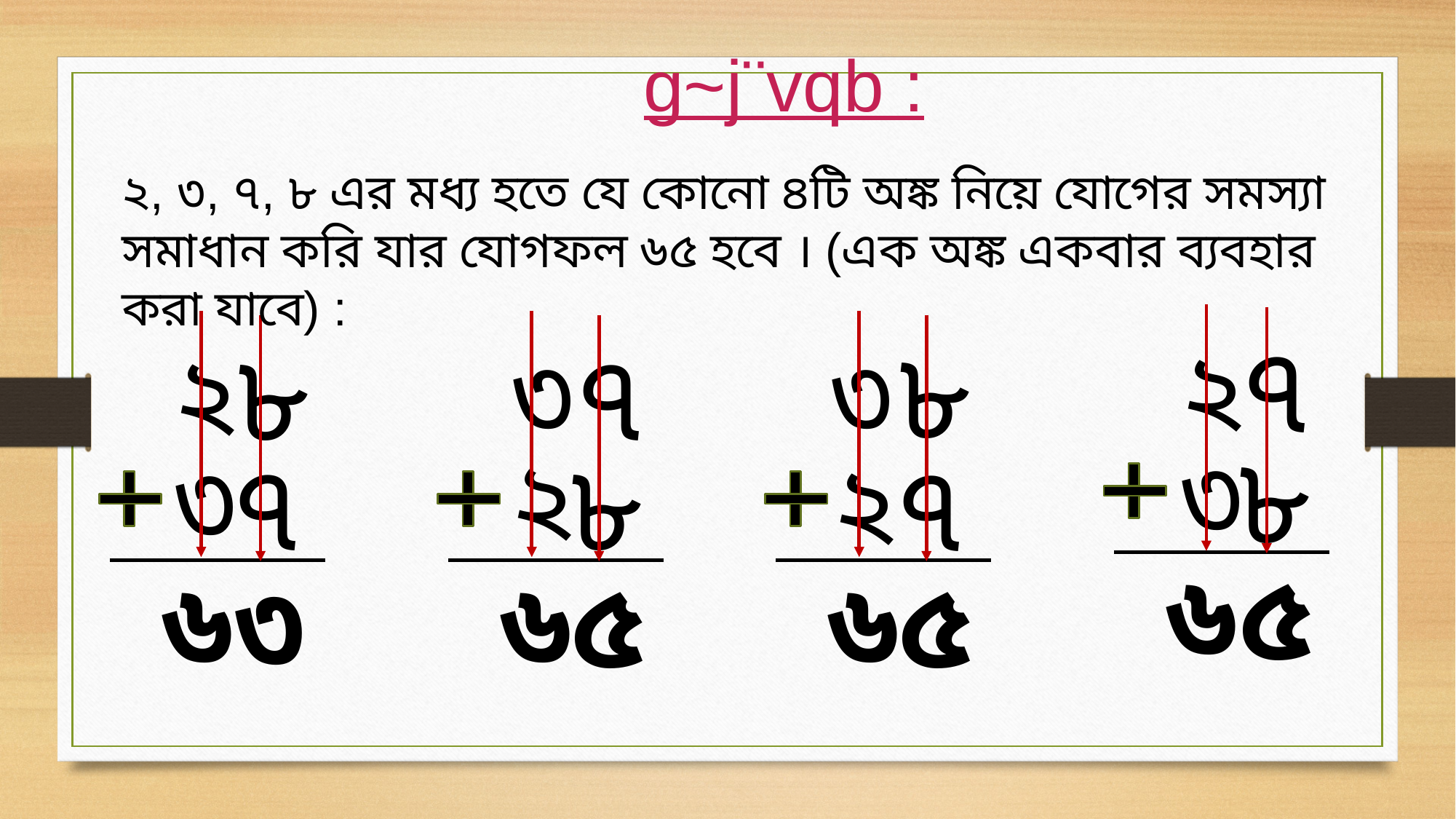

g~j¨vqb :
২, ৩, ৭, ৮ এর মধ্য হতে যে কোনো ৪টি অঙ্ক নিয়ে যোগের সমস্যা সমাধান করি যার যোগফল ৬৫ হবে । (এক অঙ্ক একবার ব্যবহার করা যাবে) :
৭
৮
৮
৭
২
২
৩
৩
৮
৩
২
৭
৮
৭
৩
২

৬
৫
৬
৬
৬
৩
৫
৫